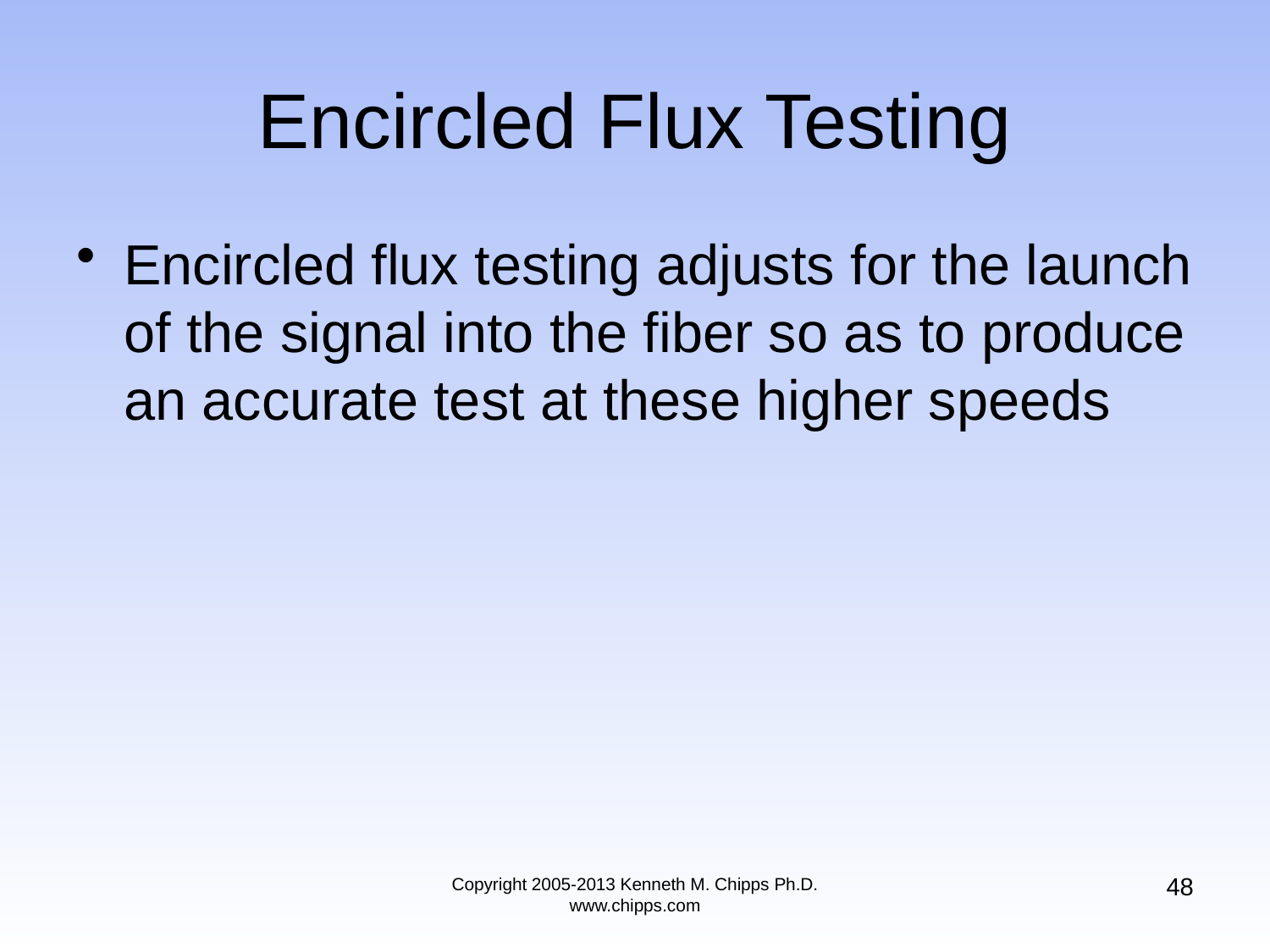

# Encircled Flux Testing
Encircled flux testing adjusts for the launch of the signal into the fiber so as to produce an accurate test at these higher speeds
48
Copyright 2005-2013 Kenneth M. Chipps Ph.D. www.chipps.com